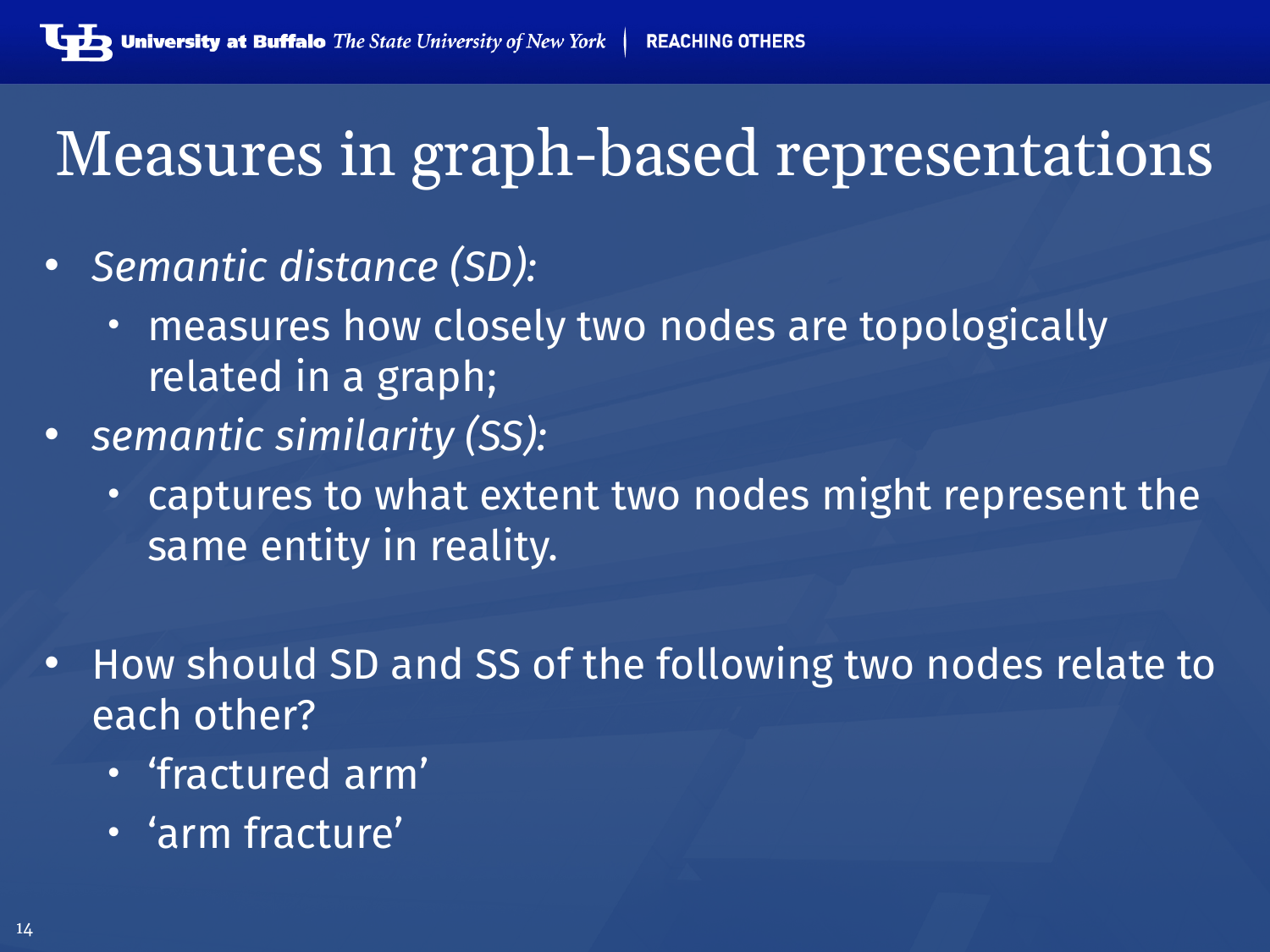

# Measures in graph-based representations
Semantic distance (SD):
measures how closely two nodes are topologically related in a graph;
semantic similarity (SS):
captures to what extent two nodes might represent the same entity in reality.

How should SD and SS of the following two nodes relate to each other?
‘fractured arm’
‘arm fracture’